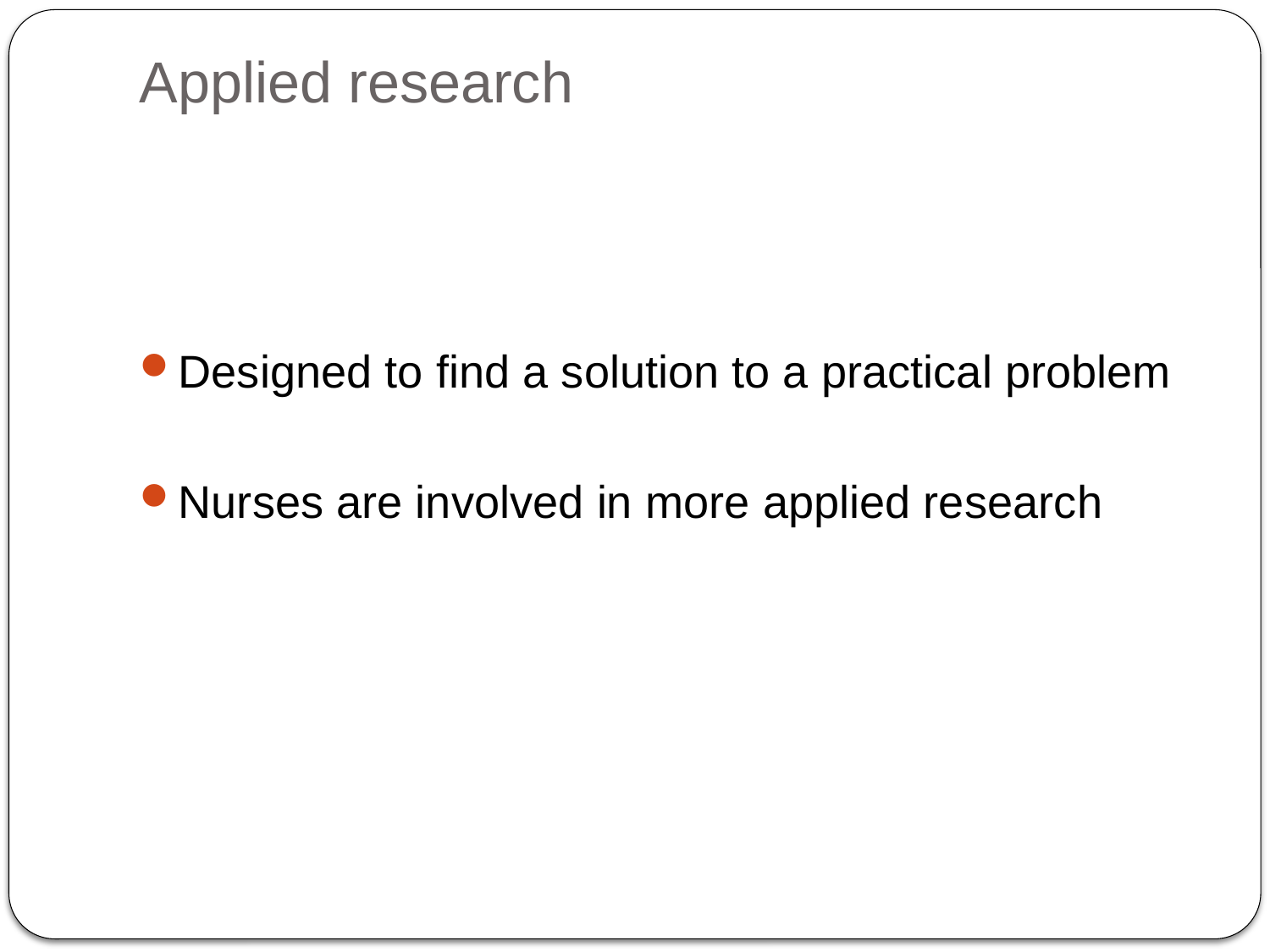

# Applied research
Designed to find a solution to a practical problem

Nurses are involved in more applied research